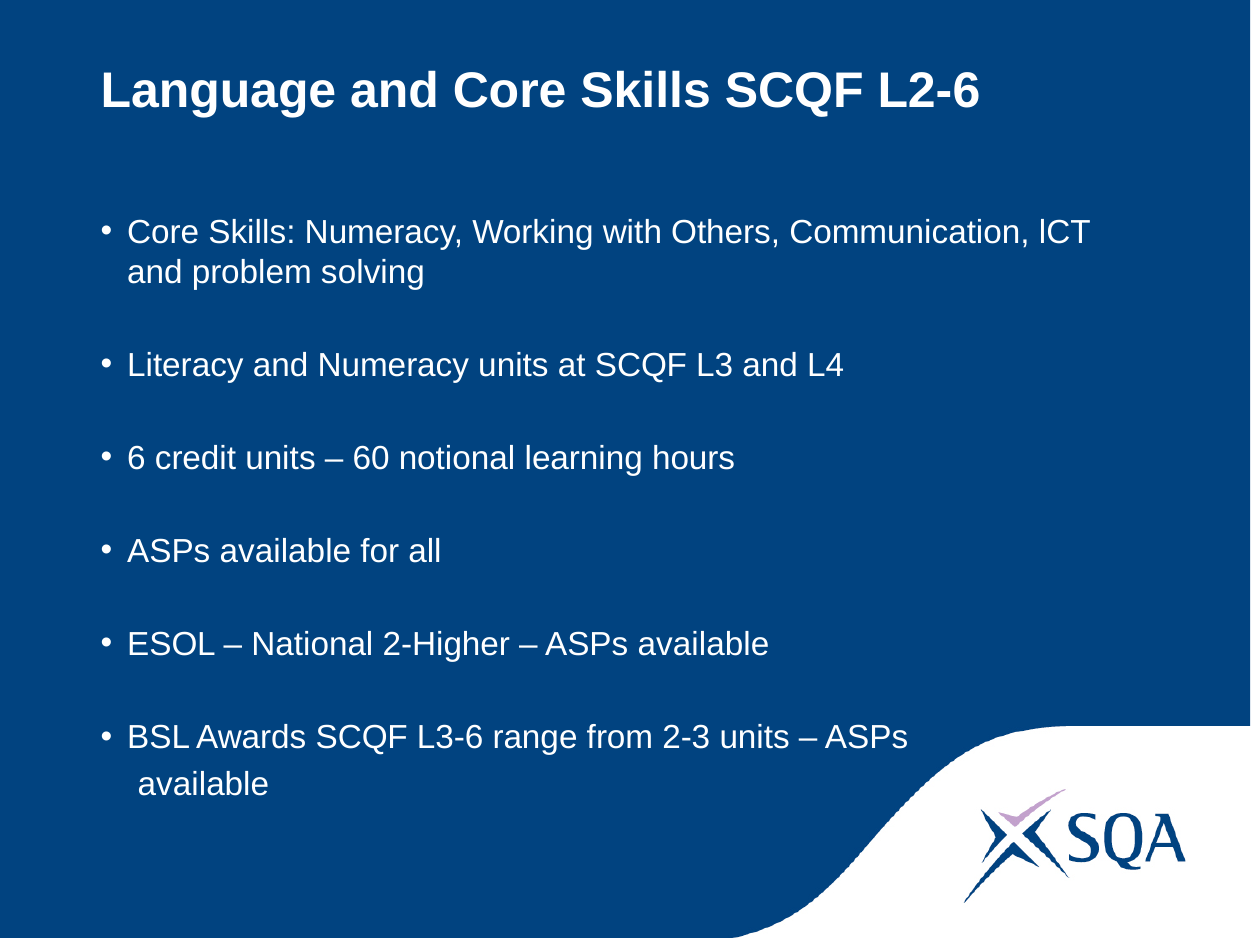

# Language and Core Skills SCQF L2-6

Core Skills: Numeracy, Working with Others, Communication, lCT and problem solving

Literacy and Numeracy units at SCQF L3 and L4

6 credit units – 60 notional learning hours

ASPs available for all

ESOL – National 2-Higher – ASPs available

BSL Awards SCQF L3-6 range from 2-3 units – ASPs
    available